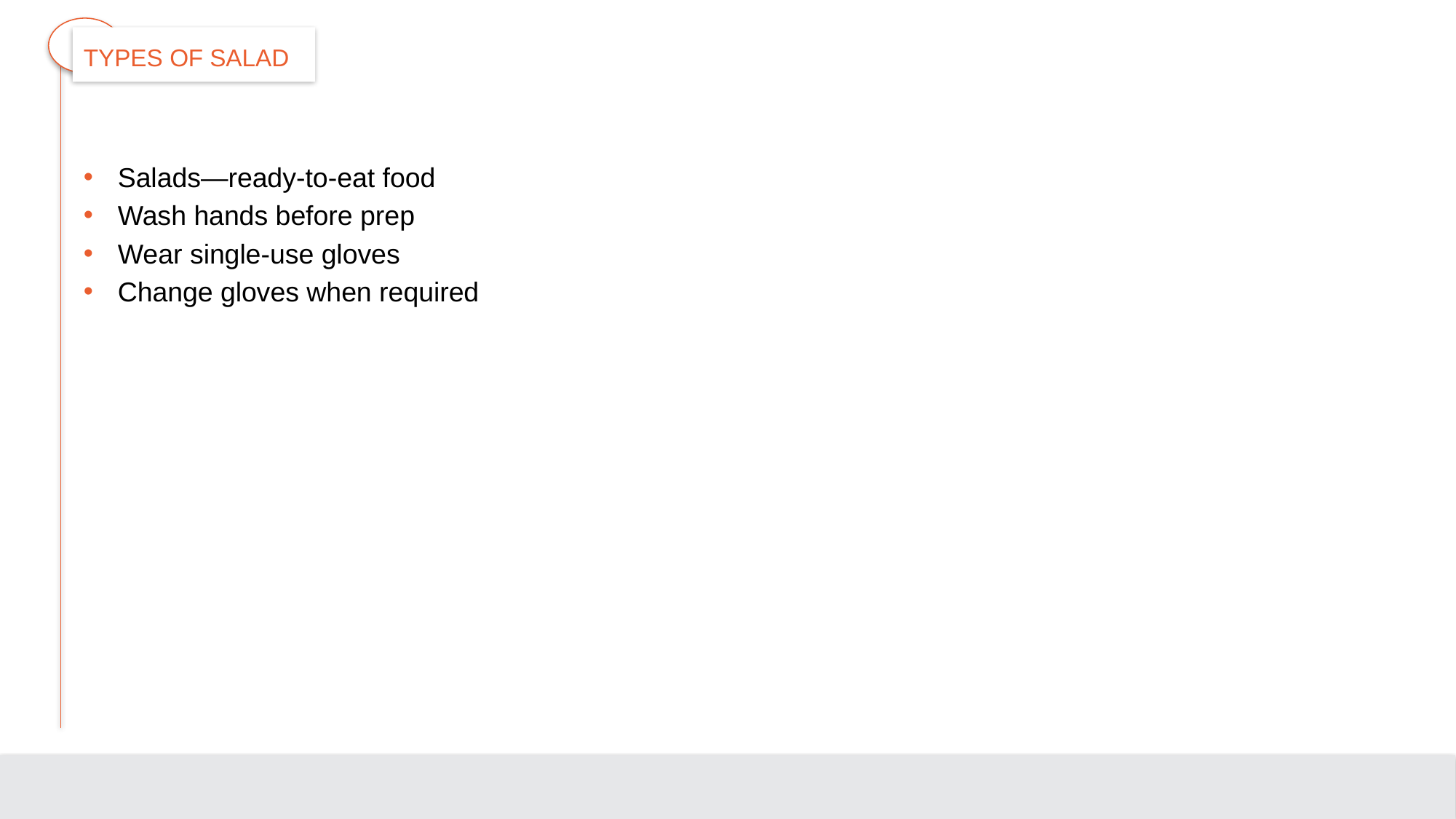

# Types of Salad
Salads—ready-to-eat food
Wash hands before prep
Wear single-use gloves
Change gloves when required